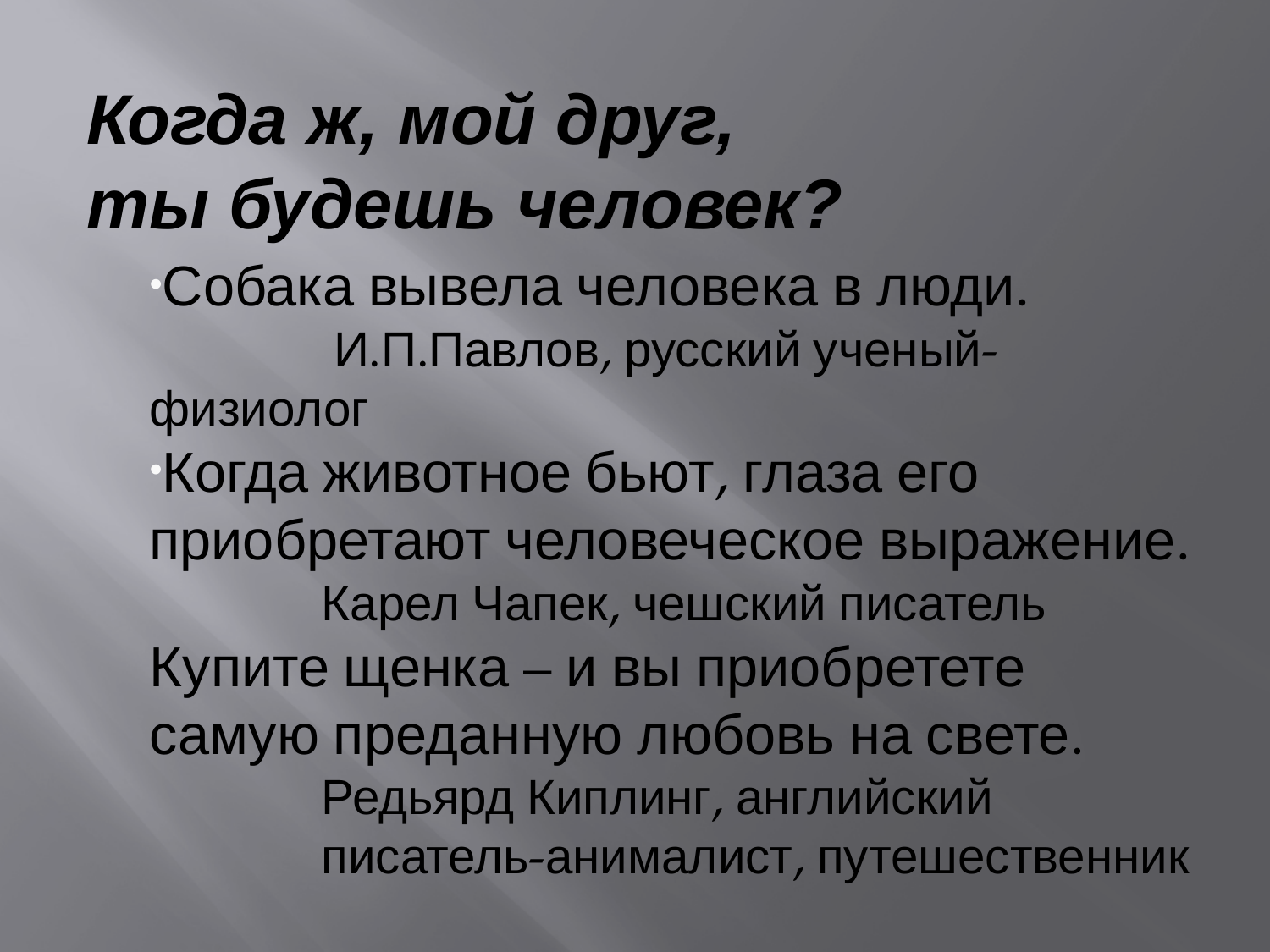

# Когда ж, мой друг, ты будешь человек?
Собака вывела человека в люди.
               И.П.Павлов, русский ученый-физиолог
Когда животное бьют, глаза его приобретают человеческое выражение.
              Карел Чапек, чешский писатель
Купите щенка – и вы приобретете самую преданную любовь на свете.
              Редьярд Киплинг, английский
              писатель-анималист, путешественник